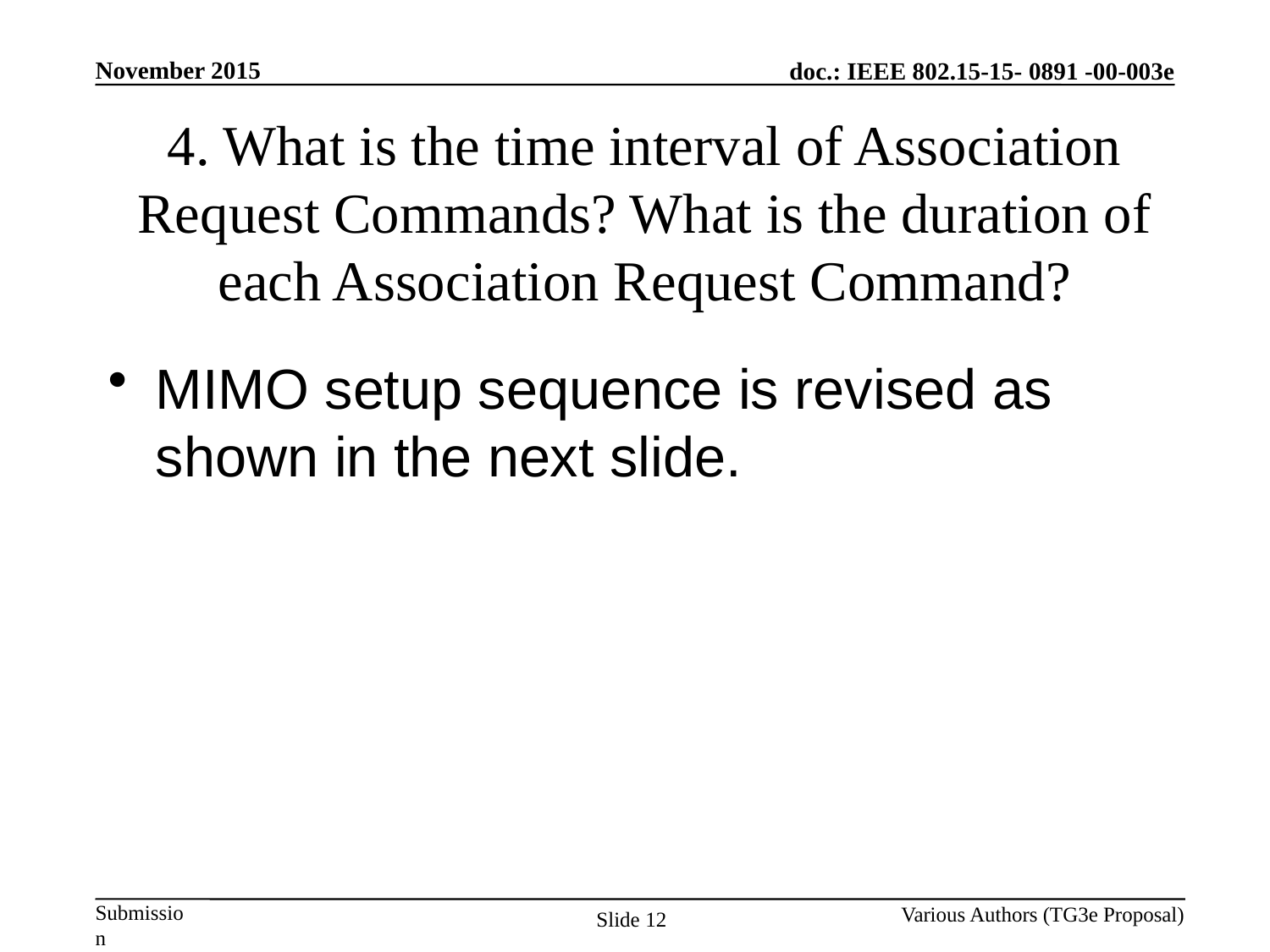

# 4. What is the time interval of Association Request Commands? What is the duration of each Association Request Command?
MIMO setup sequence is revised as shown in the next slide.